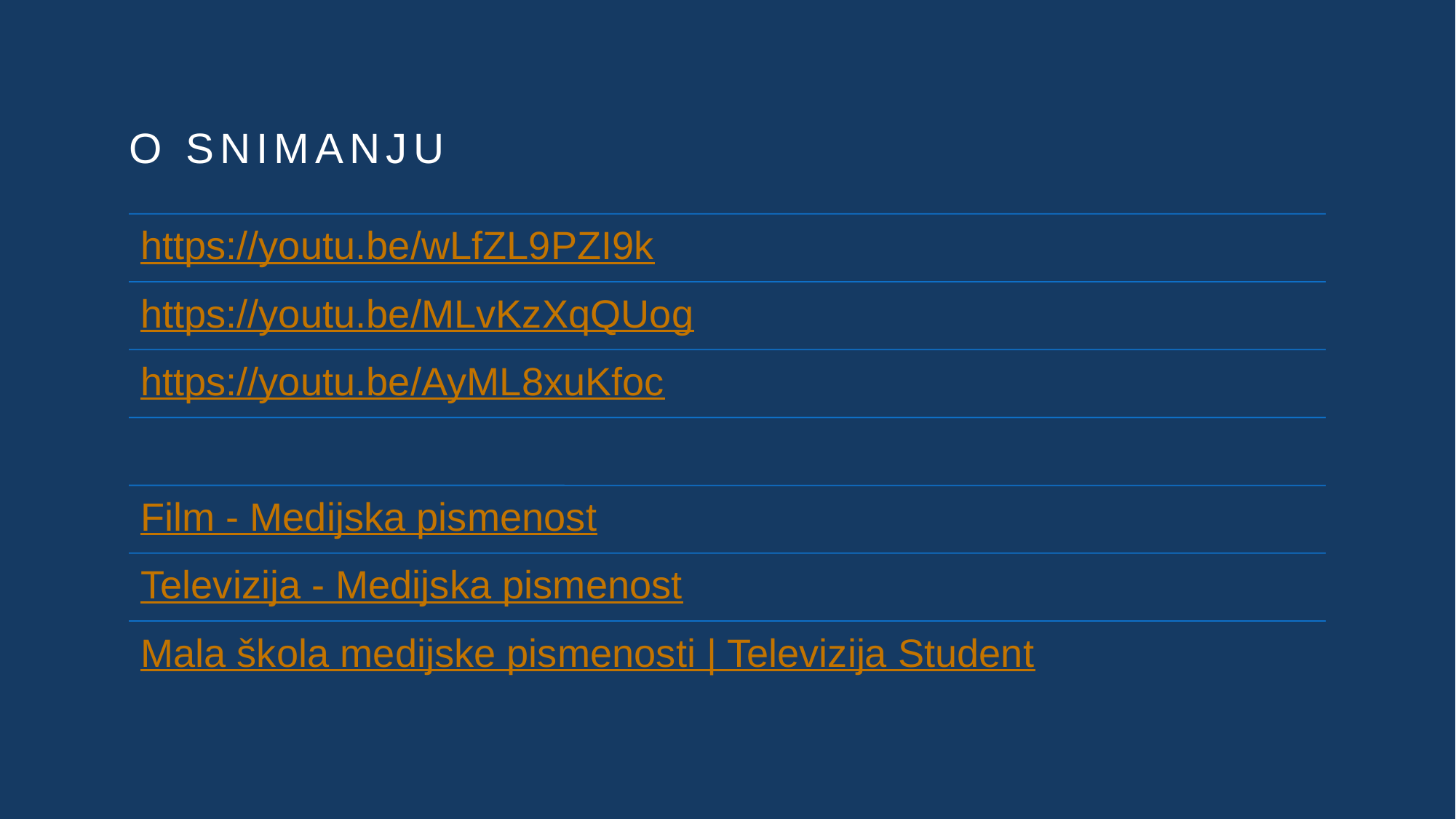

# O snimanju
https://youtu.be/wLfZL9PZI9k
https://youtu.be/MLvKzXqQUog
https://youtu.be/AyML8xuKfoc

Film - Medijska pismenost
Televizija - Medijska pismenost
Mala škola medijske pismenosti | Televizija Student